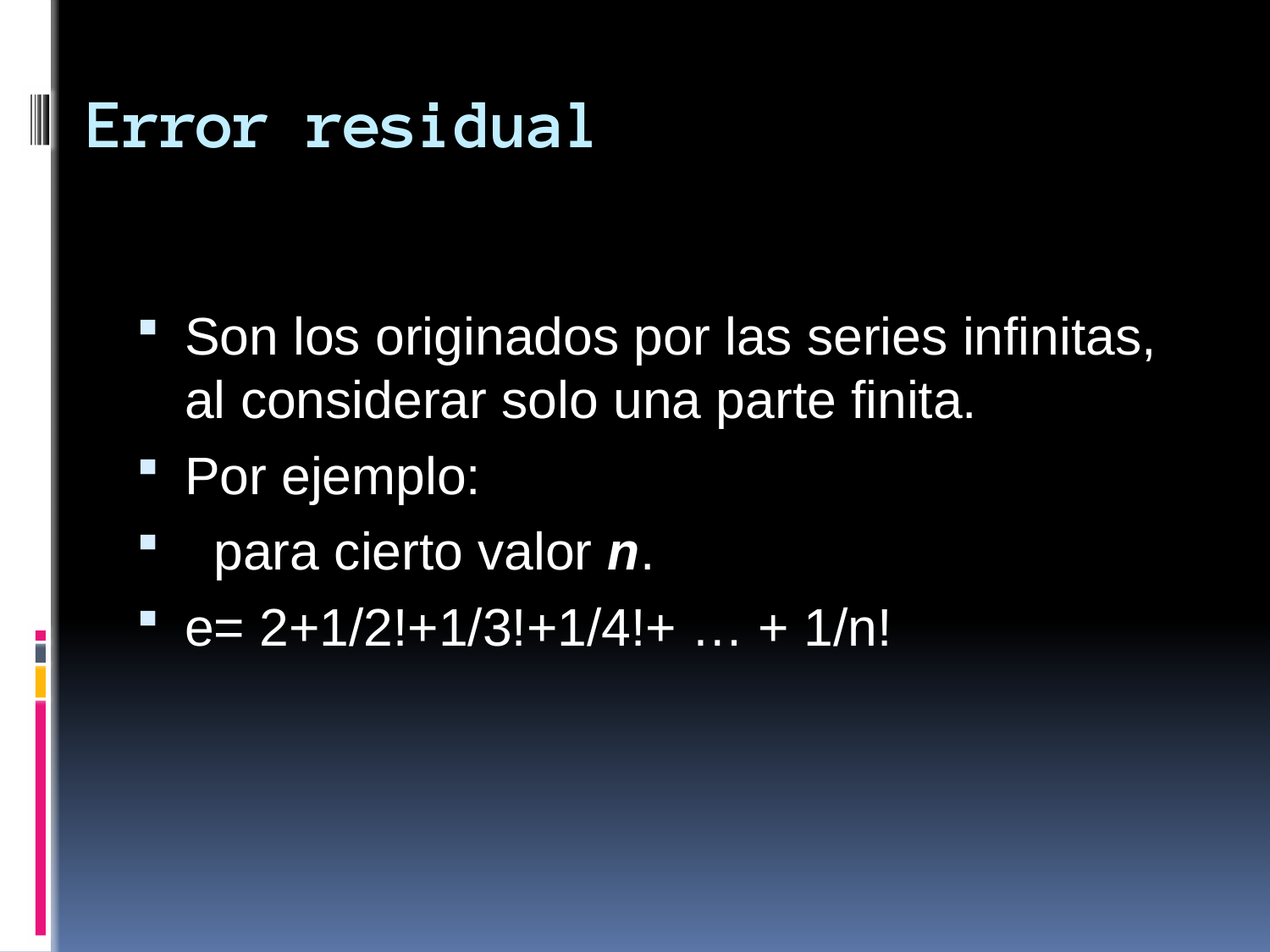

# Error residual
Son los originados por las series infinitas, al considerar solo una parte finita.
Por ejemplo:
  para cierto valor n.
e= 2+1/2!+1/3!+1/4!+ … + 1/n!